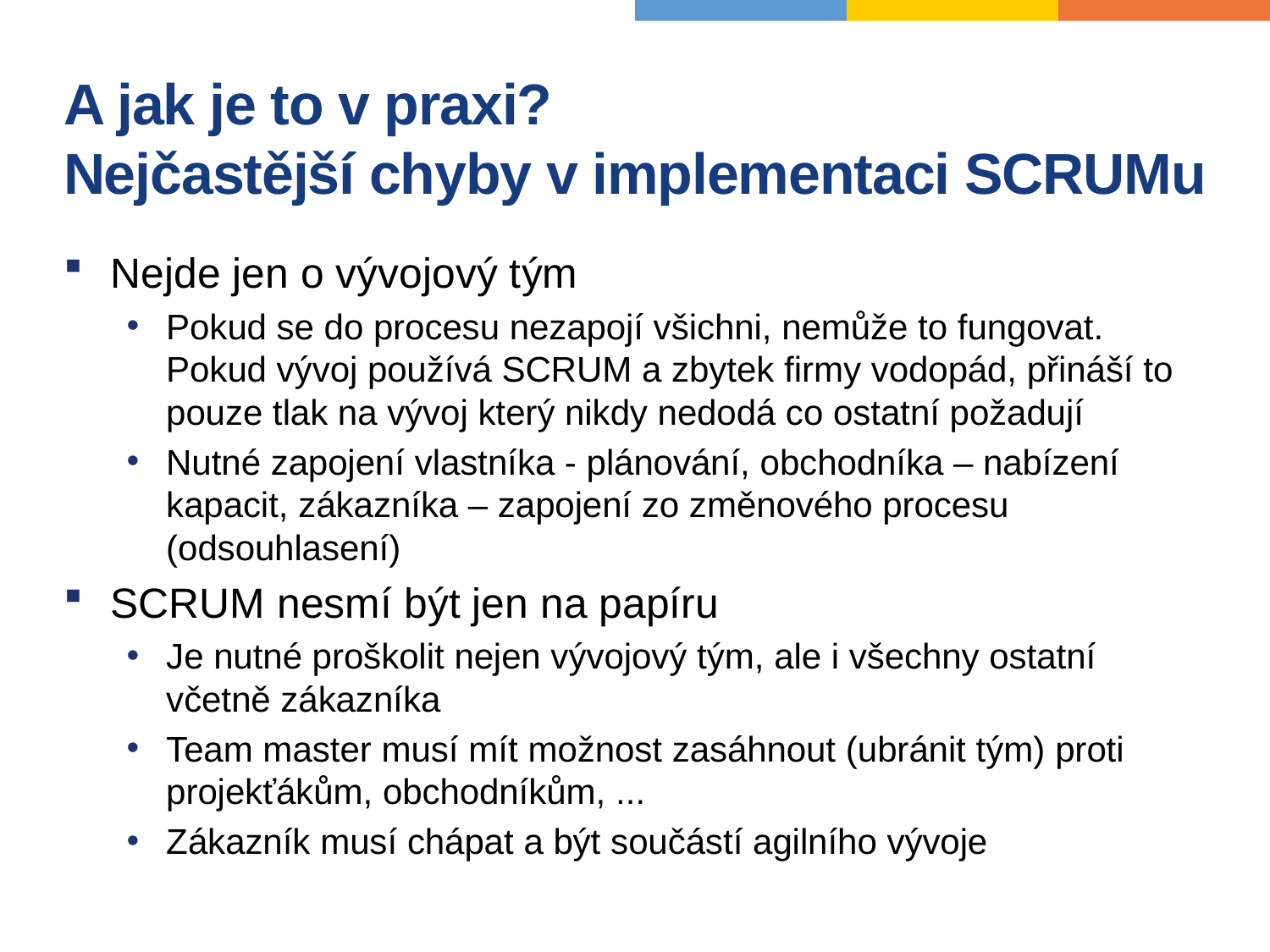

# A jak je to v praxi? Nejčastější chyby v implementaci SCRUMu
Nejde jen o vývojový tým
Pokud se do procesu nezapojí všichni, nemůže to fungovat. Pokud vývoj používá SCRUM a zbytek firmy vodopád, přináší to pouze tlak na vývoj který nikdy nedodá co ostatní požadují
Nutné zapojení vlastníka - plánování, obchodníka – nabízení kapacit, zákazníka – zapojení zo změnového procesu (odsouhlasení)
SCRUM nesmí být jen na papíru
Je nutné proškolit nejen vývojový tým, ale i všechny ostatní včetně zákazníka
Team master musí mít možnost zasáhnout (ubránit tým) proti projekťákům, obchodníkům, ...
Zákazník musí chápat a být součástí agilního vývoje